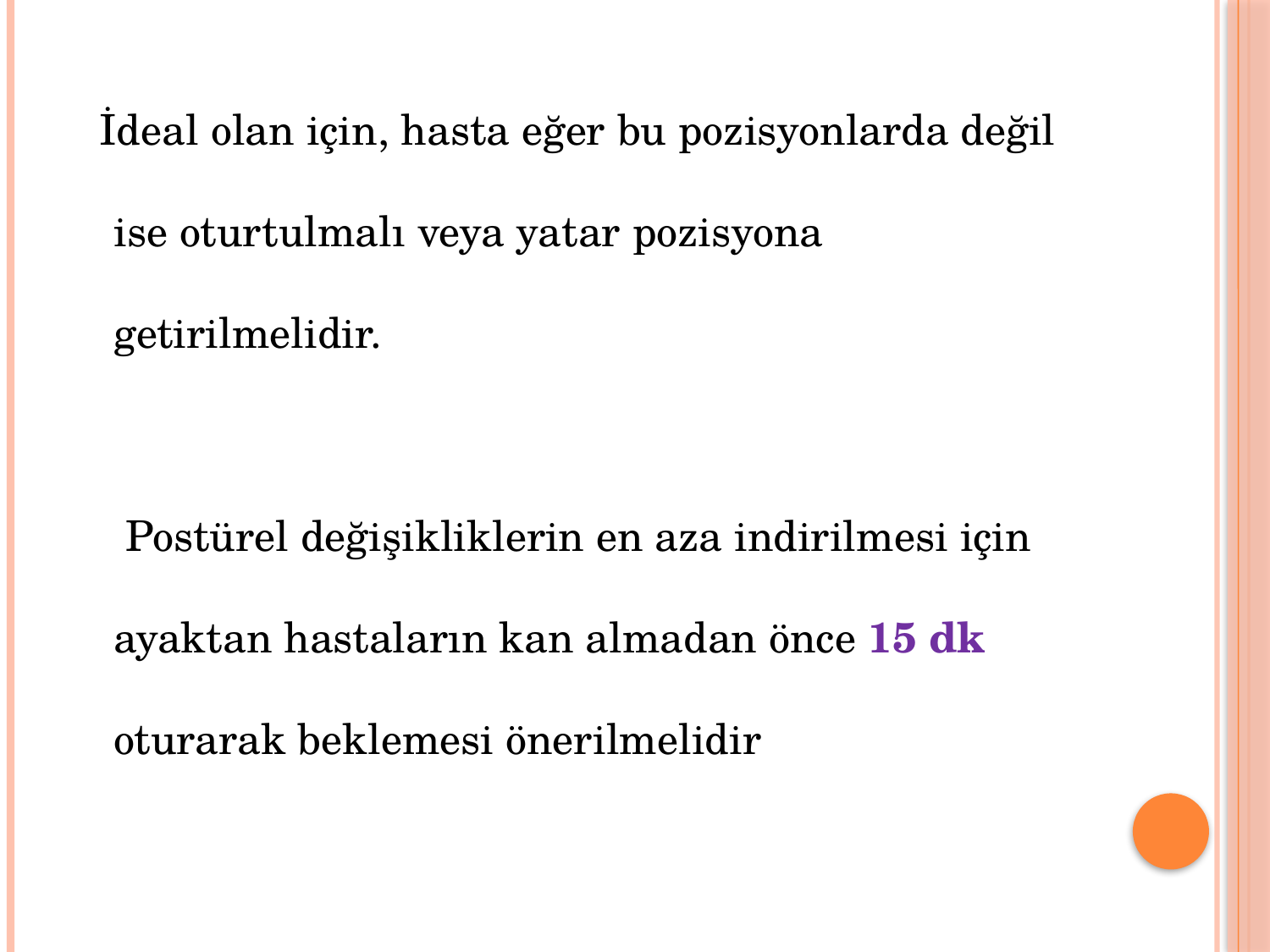

İdeal olan için, hasta eğer bu pozisyonlarda değil ise oturtulmalı veya yatar pozisyona getirilmelidir.
 Postürel değişikliklerin en aza indirilmesi için ayaktan hastaların kan almadan önce 15 dk oturarak beklemesi önerilmelidir